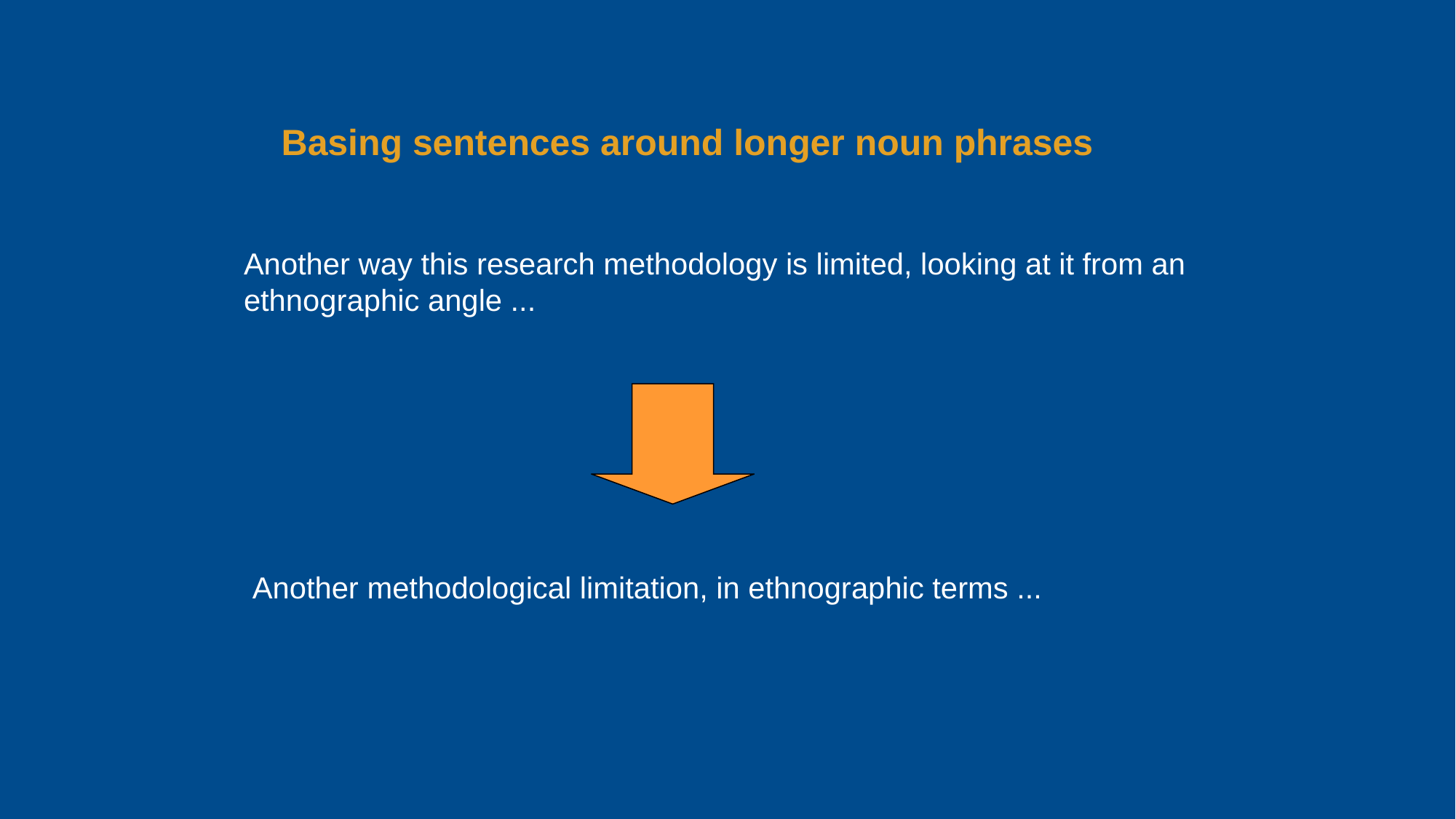

Basing sentences around longer noun phrases

Another way this research methodology is limited, looking at it from an ethnographic angle ...

Another methodological limitation, in ethnographic terms ...